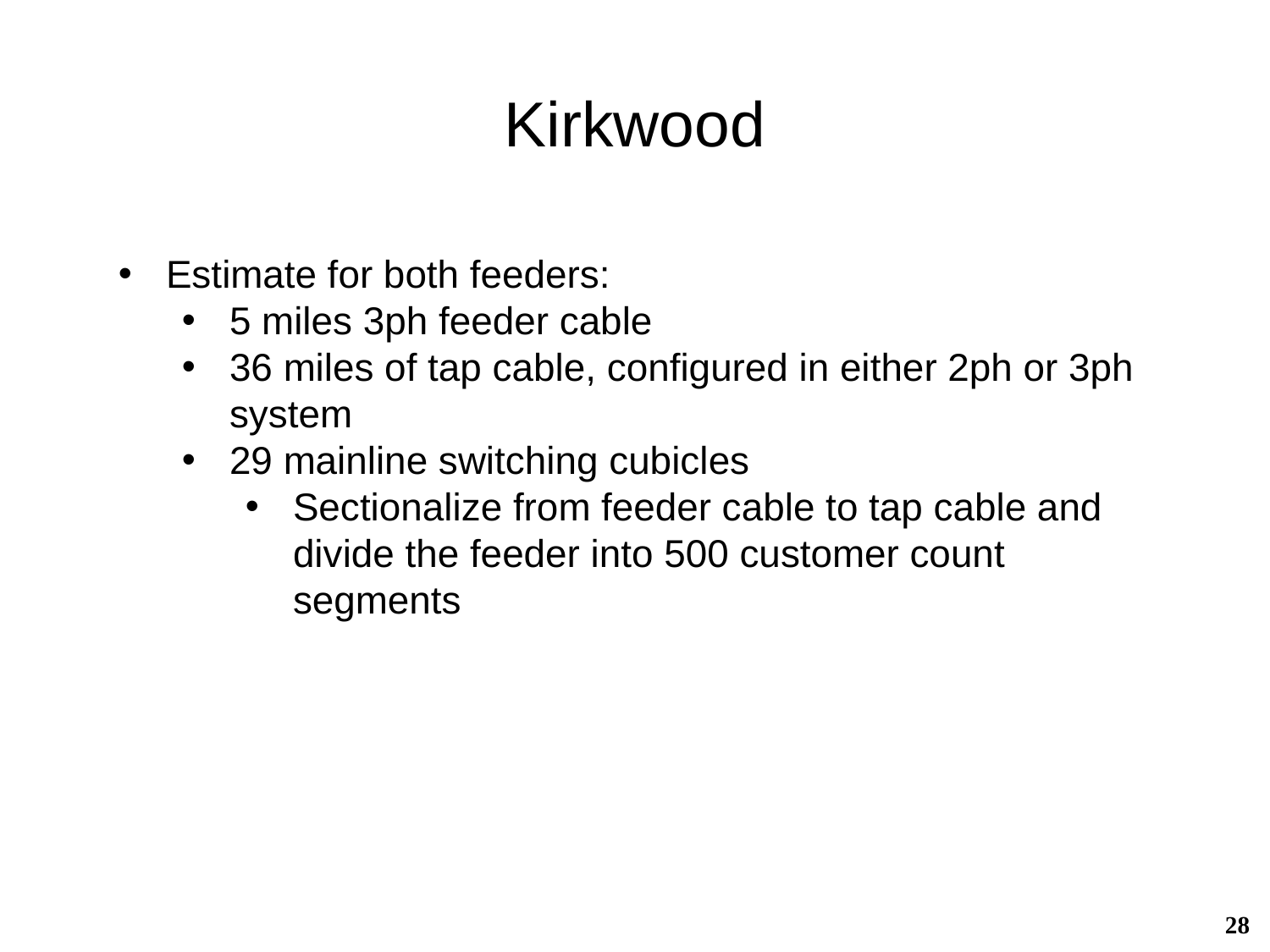

# Kirkwood
Estimate for both feeders:
5 miles 3ph feeder cable
36 miles of tap cable, configured in either 2ph or 3ph system
29 mainline switching cubicles
Sectionalize from feeder cable to tap cable and divide the feeder into 500 customer count segments

28